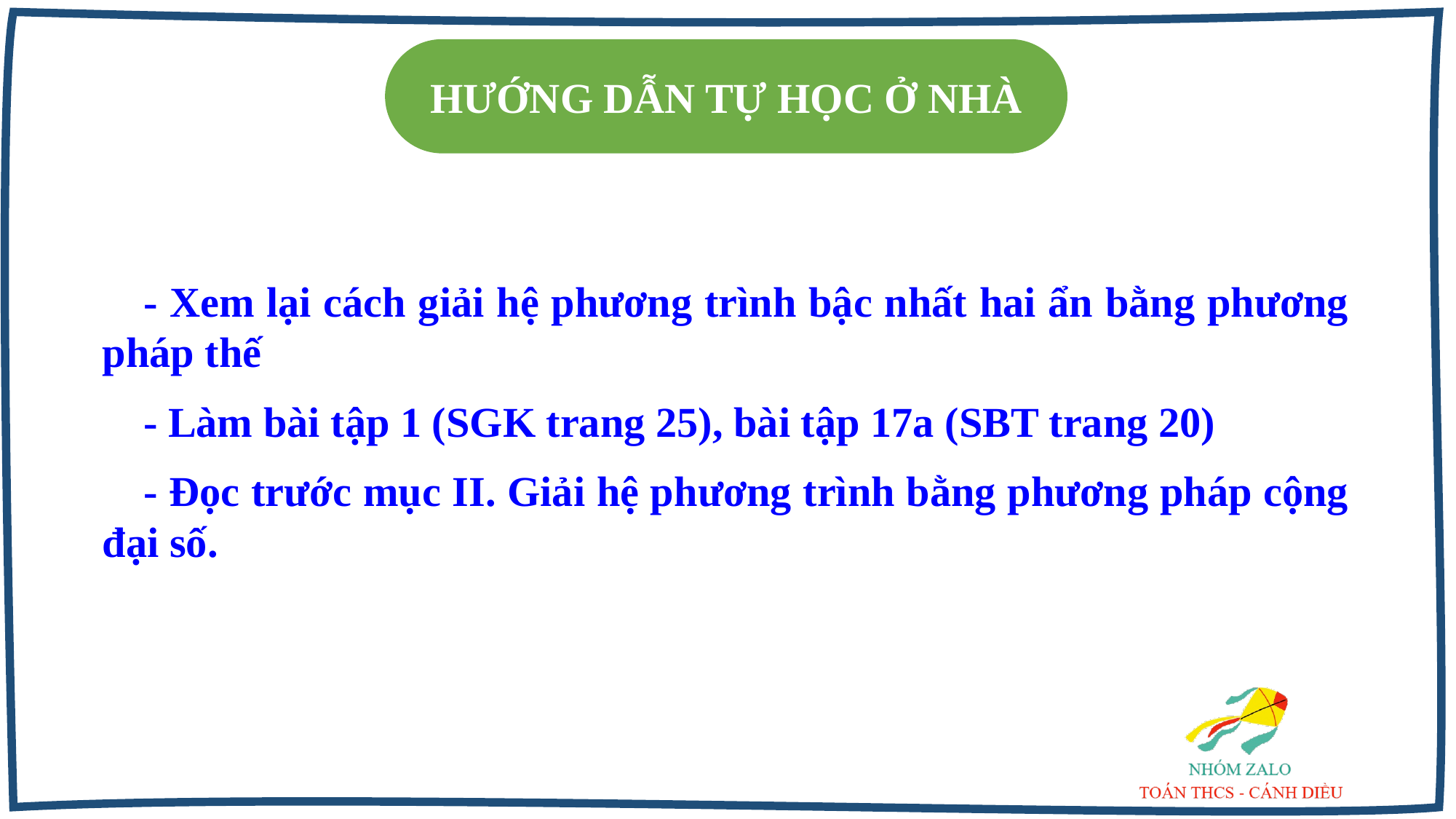

HƯỚNG DẪN TỰ HỌC Ở NHÀ
- Xem lại cách giải hệ phương trình bậc nhất hai ẩn bằng phương pháp thế
- Làm bài tập 1 (SGK trang 25), bài tập 17a (SBT trang 20)
- Đọc trước mục II. Giải hệ phương trình bằng phương pháp cộng đại số.